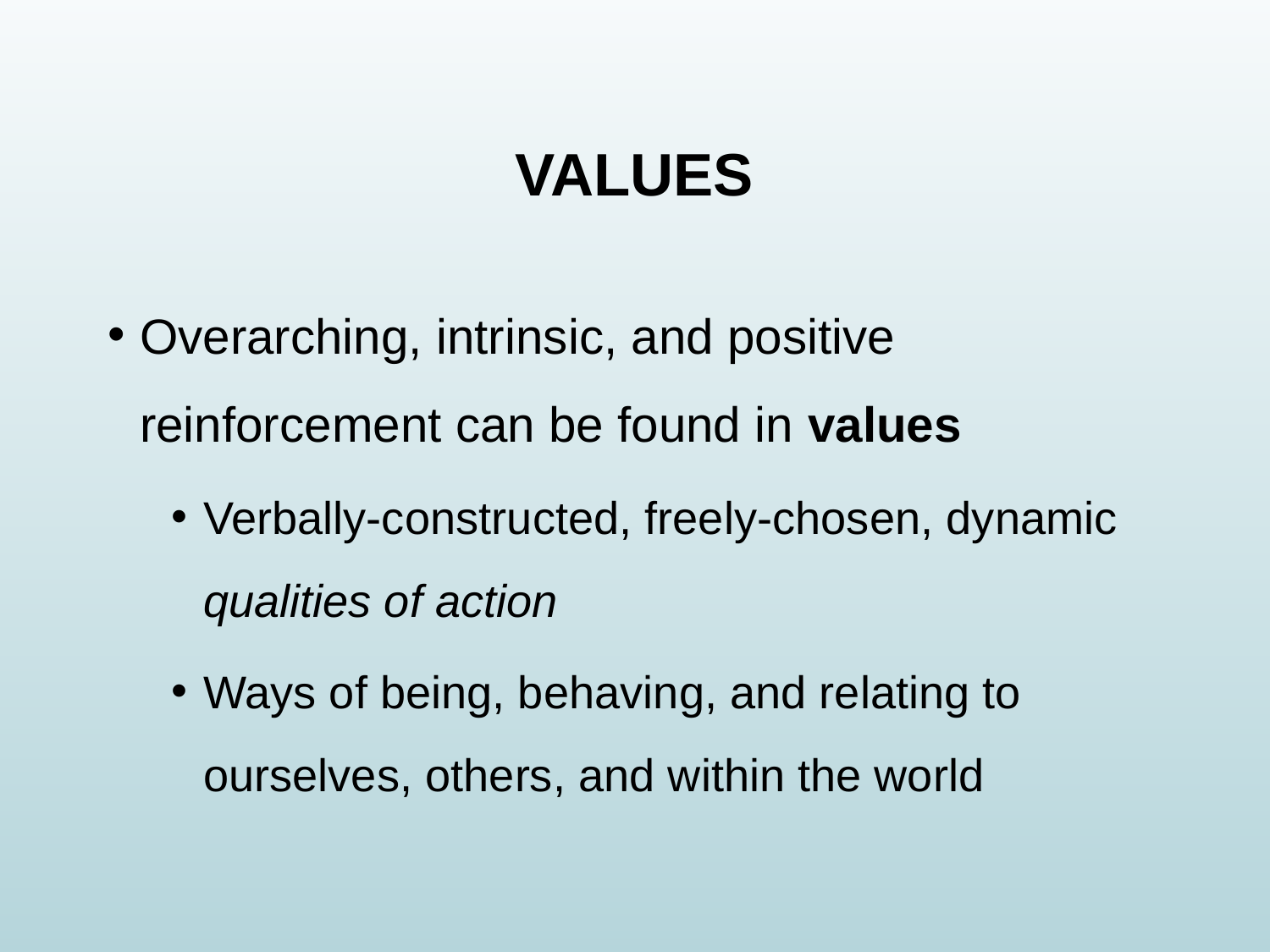

# Values
Overarching, intrinsic, and positive reinforcement can be found in values
Verbally-constructed, freely-chosen, dynamic qualities of action
Ways of being, behaving, and relating to ourselves, others, and within the world